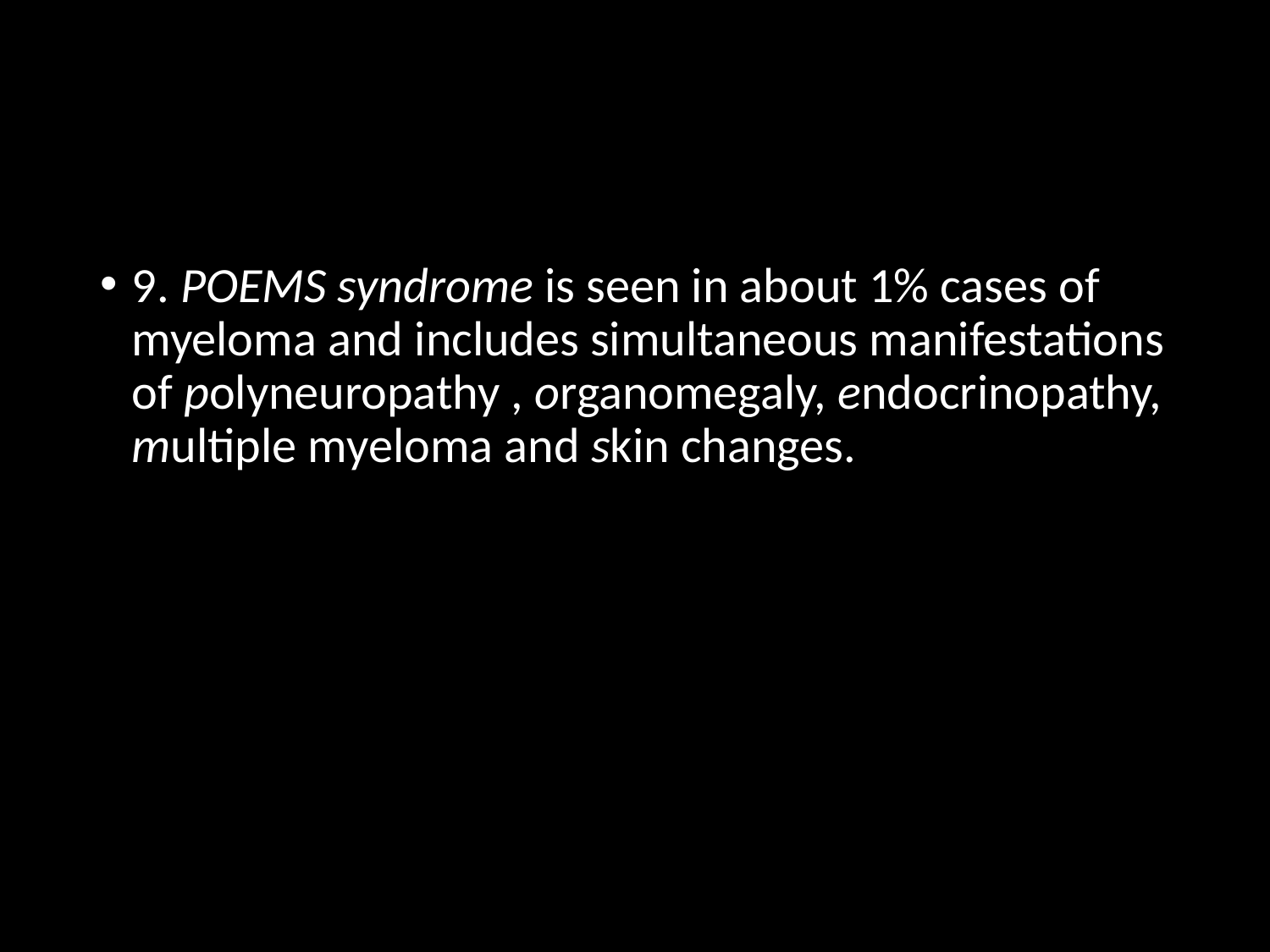

#
9. POEMS syndrome is seen in about 1% cases of myeloma and includes simultaneous manifestations of polyneuropathy , organomegaly, endocrinopathy, multiple myeloma and skin changes.